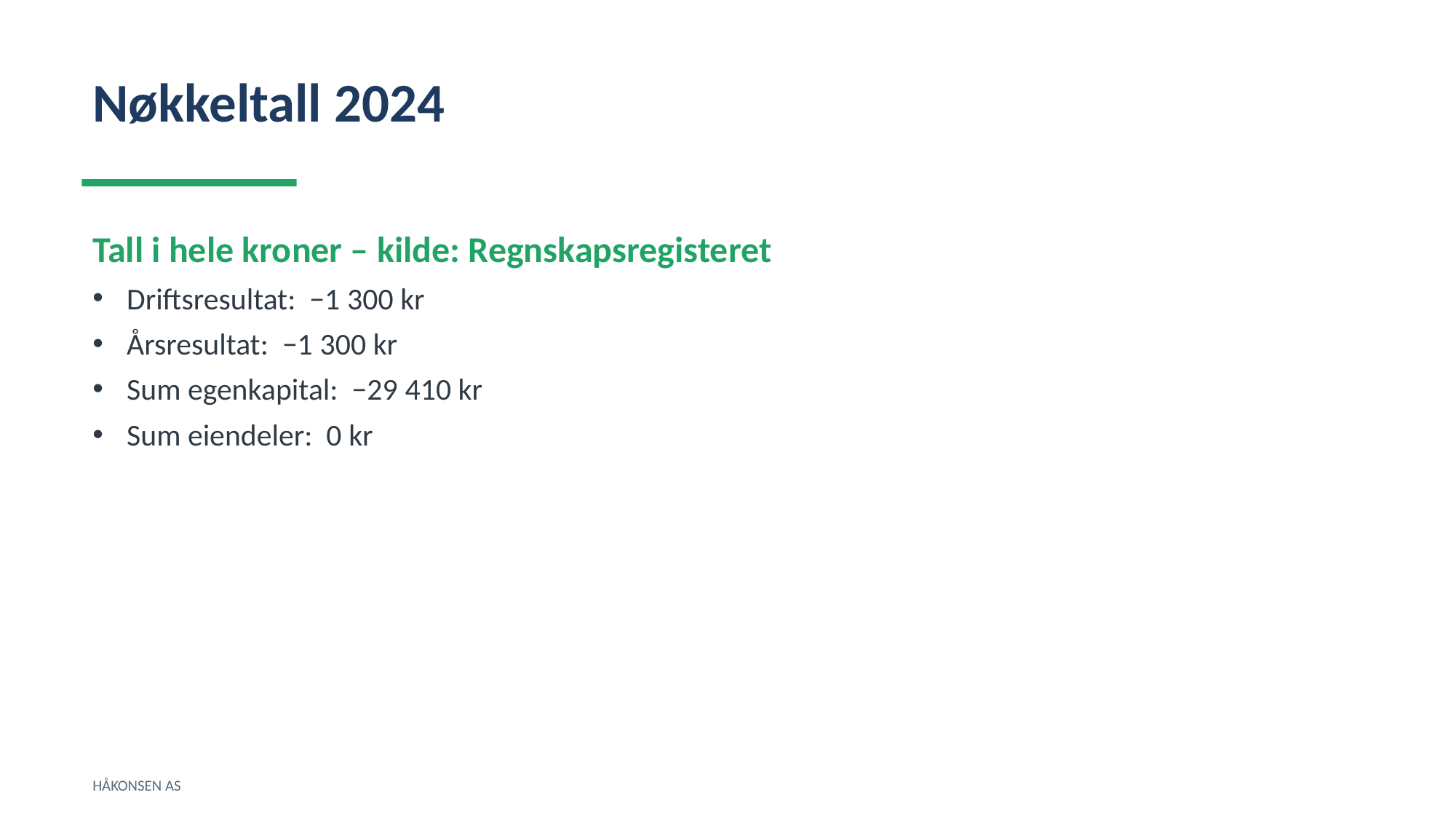

Nøkkeltall 2024

Tall i hele kroner – kilde: Regnskapsregisteret
Driftsresultat:  −1 300 kr
Årsresultat:  −1 300 kr
Sum egenkapital:  −29 410 kr
Sum eiendeler:  0 kr
HÅKONSEN AS